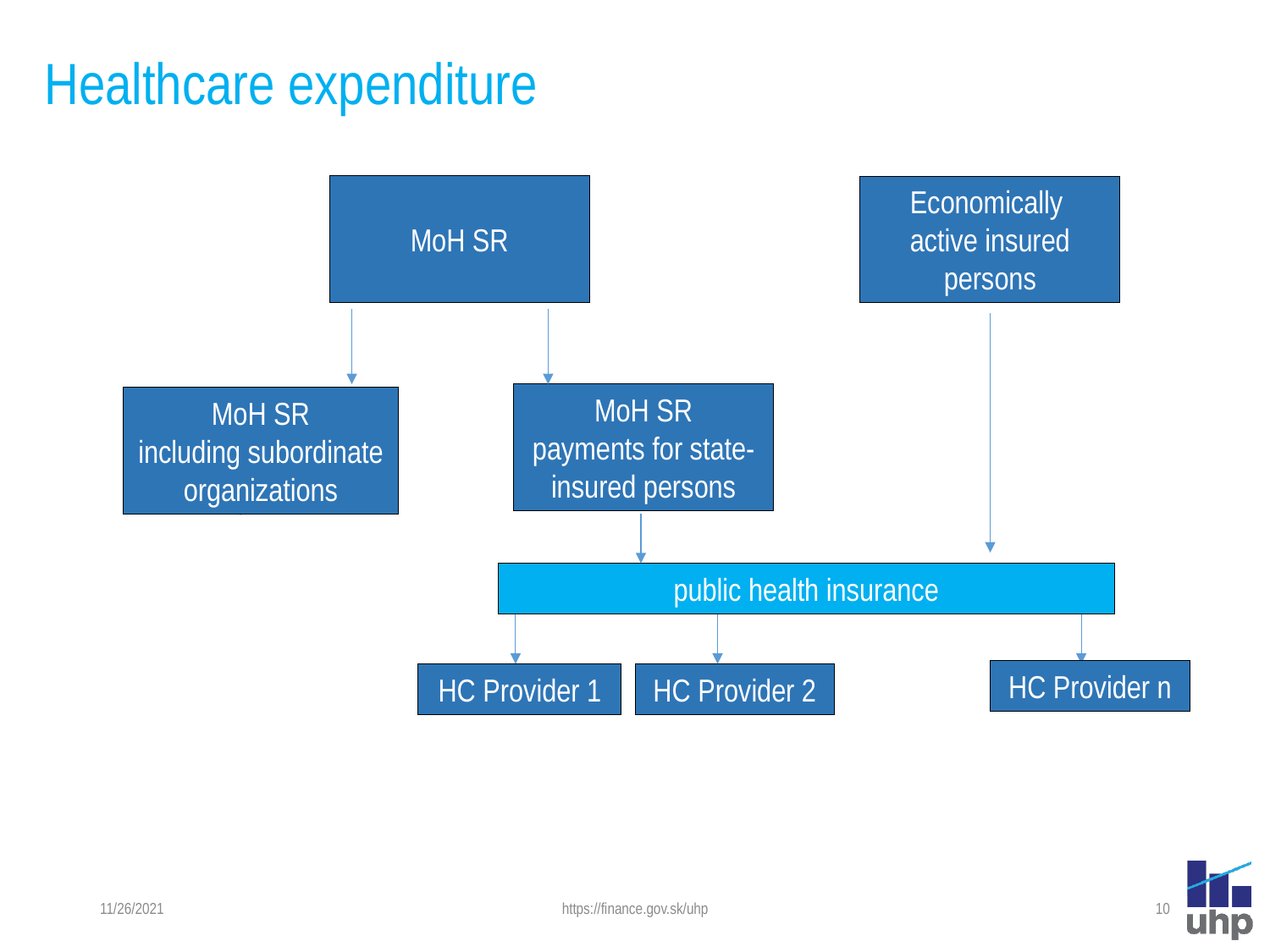

# Healthcare expenditure

MoH SR

Economically
active insured persons
MoH SR
payments for state-insured persons
MoH SR
Office, subordinate organisations
MoH SR
including subordinate organizations
public health insurance
HC Provider n
HC Provider 1
HC Provider 2
11/26/2021
https://finance.gov.sk/uhp
10